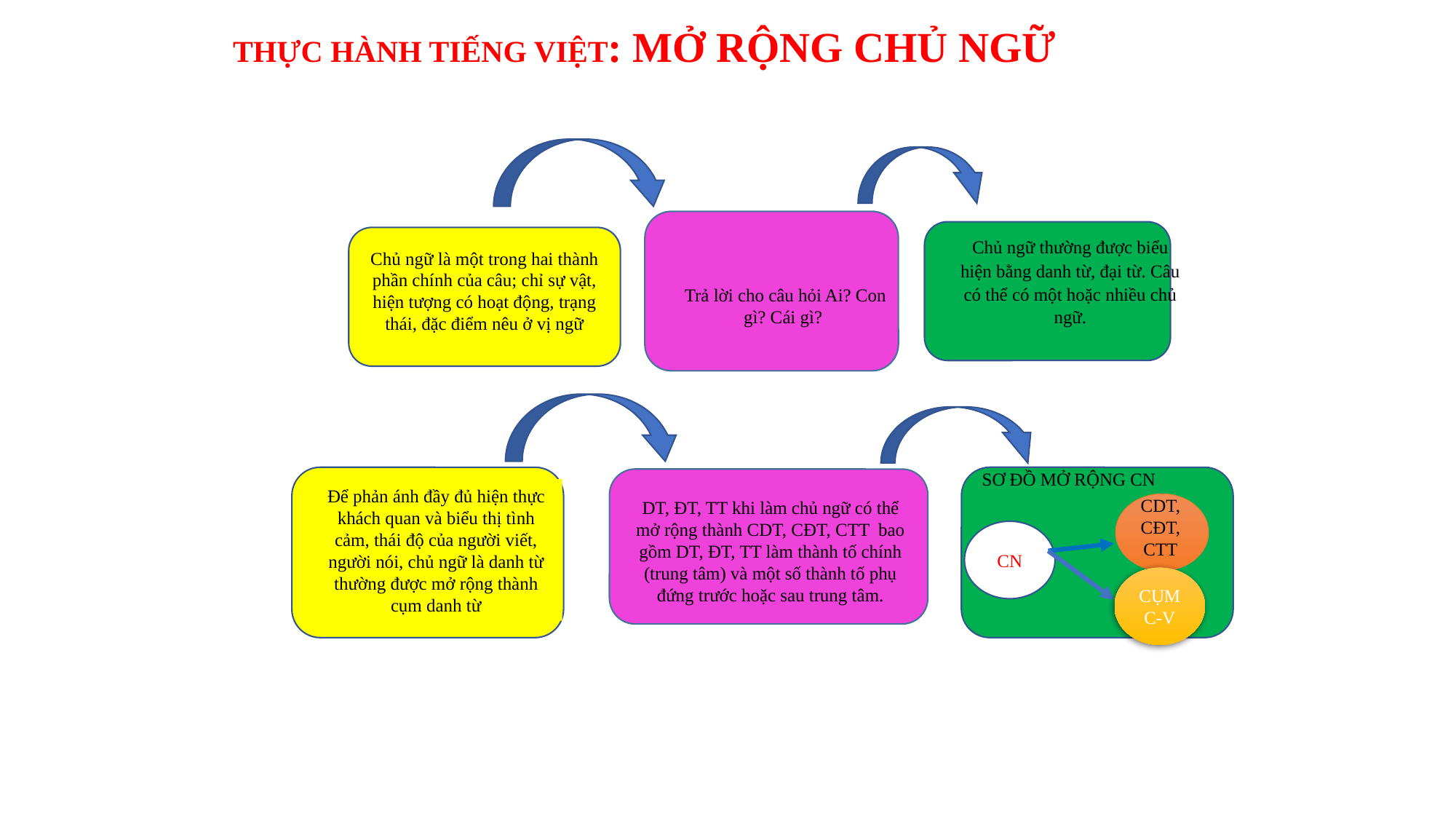

THỰC HÀNH TIẾNG VIỆT: MỞ RỘNG CHỦ NGỮ

Chủ ngữ thường được biểu hiện bằng danh từ, đại từ. Câu có thể có một hoặc nhiều chủ ngữ.
Chủ ngữ là một trong hai thành phần chính của câu; chỉ sự vật, hiện tượng có hoạt động, trạng thái, đặc điểm nêu ở vị ngữ
Trả lời cho câu hỏi Ai? Con gì? Cái gì?

SƠ ĐỒ MỞ RỘNG CN

Để phản ánh đầy đủ hiện thực khách quan và biểu thị tình cảm, thái độ của người viết, người nói, chủ ngữ là danh từ thường được mở rộng thành cụm danh từ
CDT, CĐT, CTT
DT, ĐT, TT khi làm chủ ngữ có thể mở rộng thành CDT, CĐT, CTT  bao gồm DT, ĐT, TT làm thành tố chính (trung tâm) và một số thành tố phụ đứng trước hoặc sau trung tâm.

CN
CỤM C-V